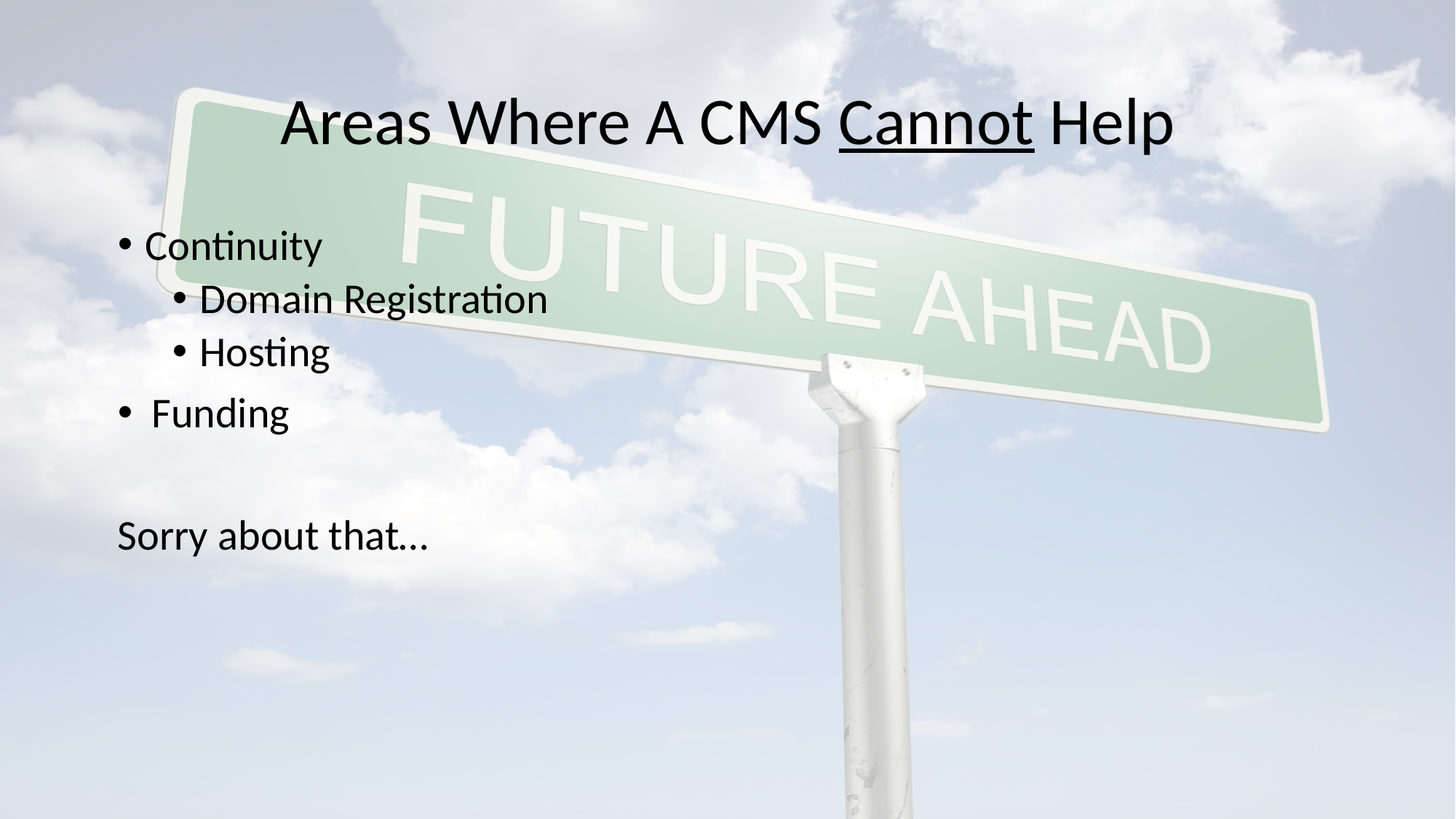

# Areas Where A CMS Cannot Help
Continuity
Domain Registration
Hosting
Funding

Sorry about that…